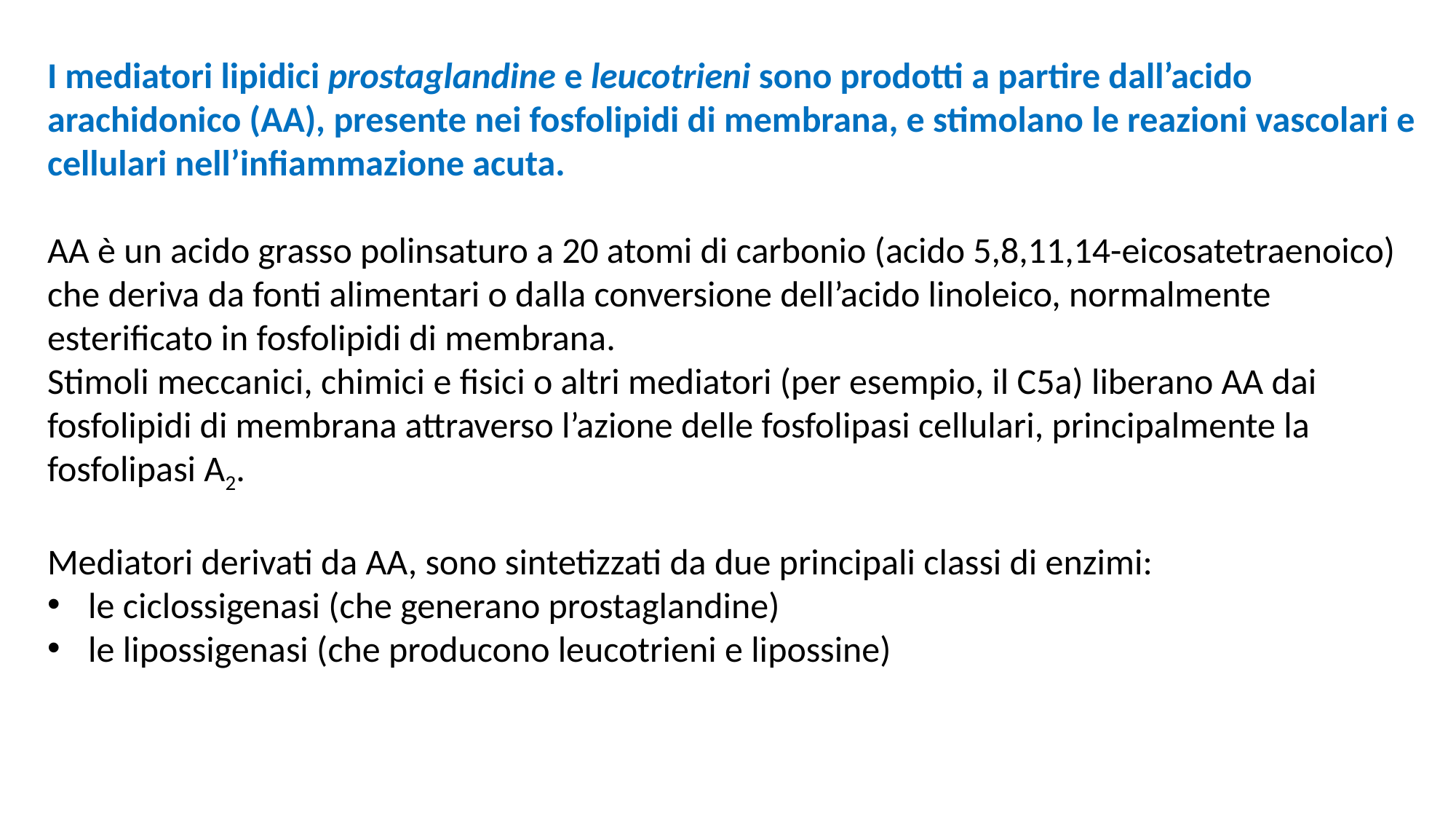

I mediatori lipidici prostaglandine e leucotrieni sono prodotti a partire dall’acido arachidonico (AA), presente nei fosfolipidi di membrana, e stimolano le reazioni vascolari e cellulari nell’infiammazione acuta.

AA è un acido grasso polinsaturo a 20 atomi di carbonio (acido 5,8,11,14-eicosatetraenoico) che deriva da fonti alimentari o dalla conversione dell’acido linoleico, normalmente esterificato in fosfolipidi di membrana.
Stimoli meccanici, chimici e fisici o altri mediatori (per esempio, il C5a) liberano AA dai fosfolipidi di membrana attraverso l’azione delle fosfolipasi cellulari, principalmente la fosfolipasi A2.

Mediatori derivati da AA, sono sintetizzati da due principali classi di enzimi:
le ciclossigenasi (che generano prostaglandine)
le lipossigenasi (che producono leucotrieni e lipossine)